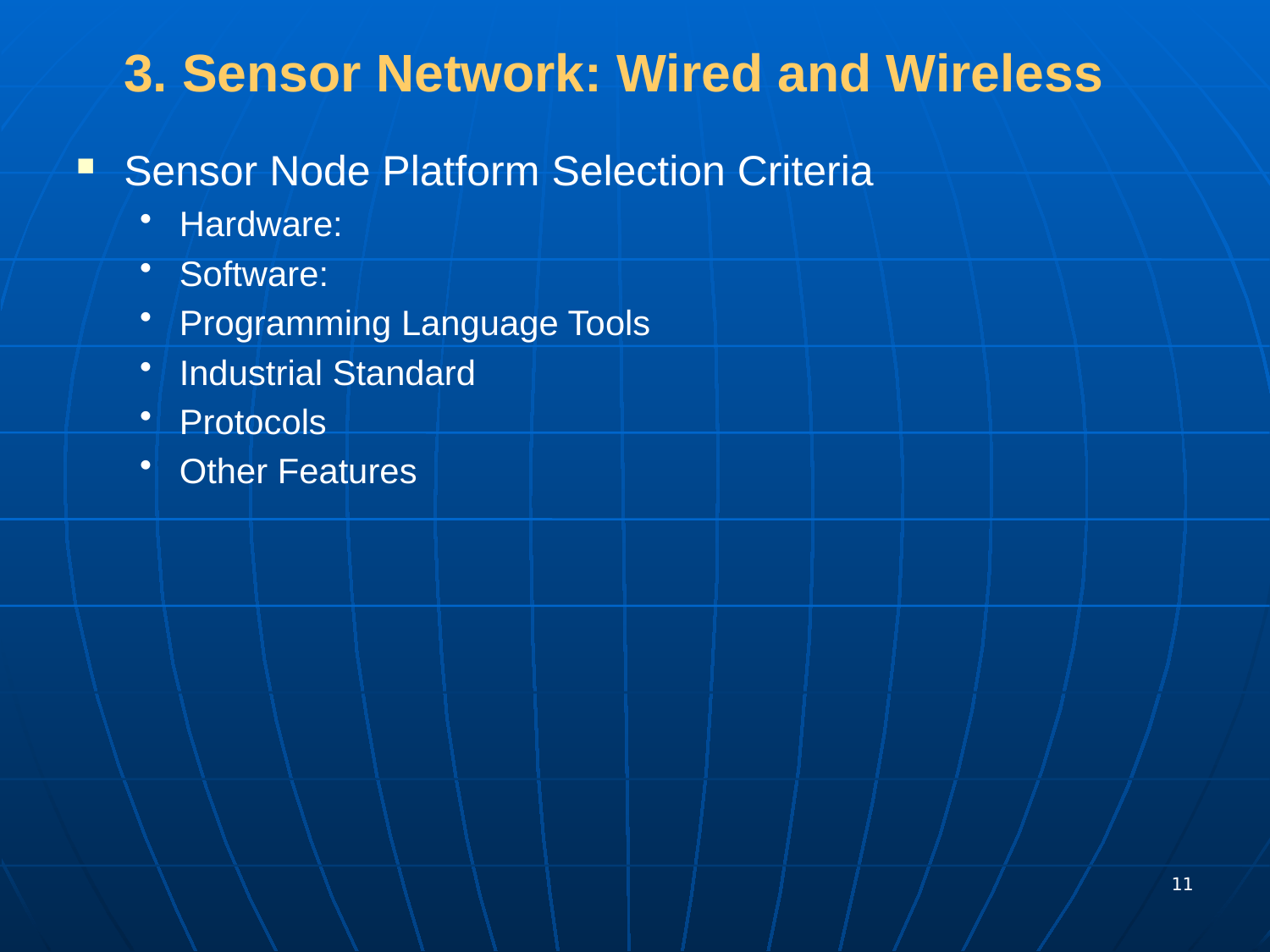

# 3. Sensor Network: Wired and Wireless
Sensor Node Platform Selection Criteria
Hardware:
Software:
Programming Language Tools
Industrial Standard
Protocols
Other Features

11